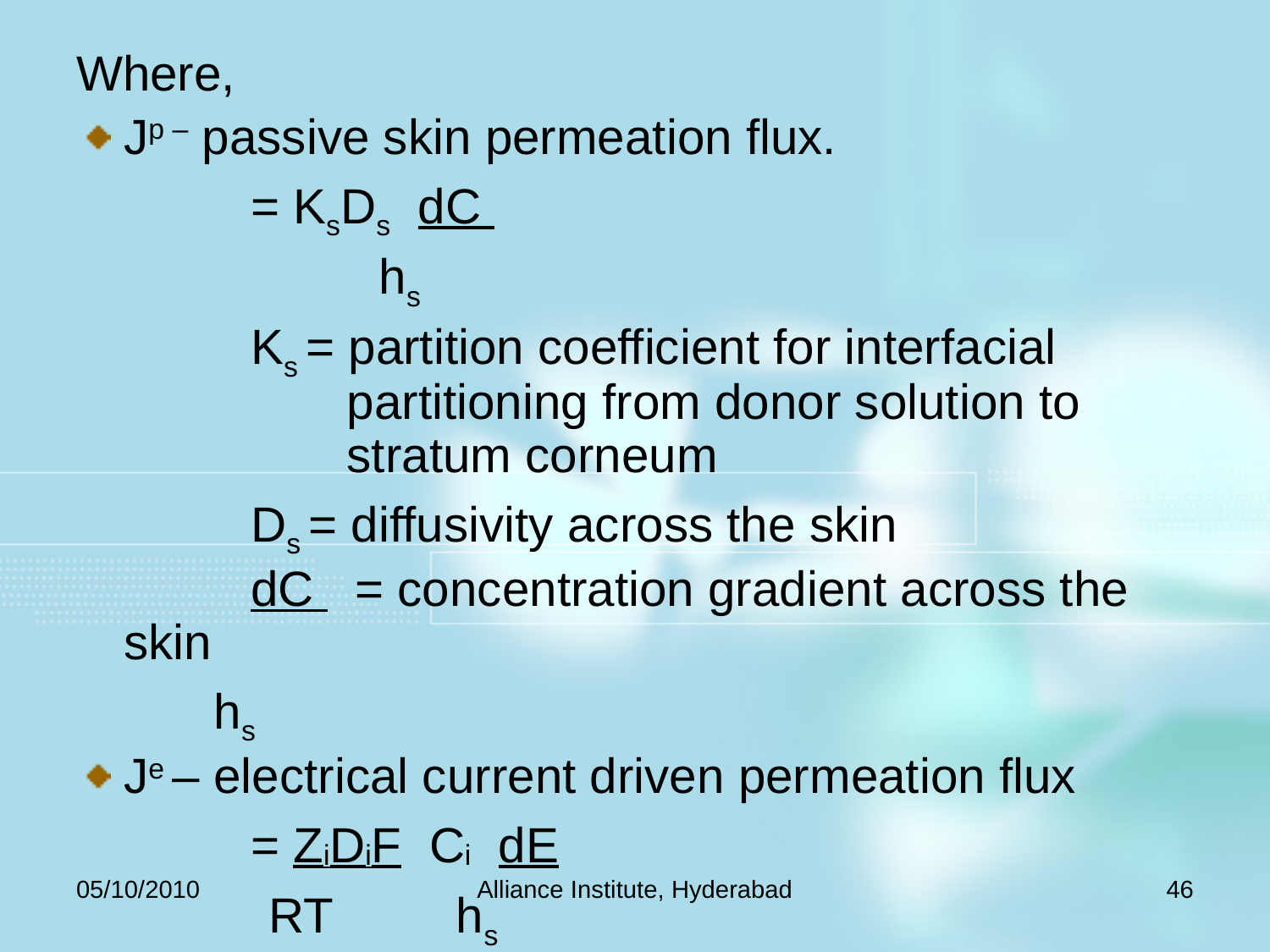

Where,
Jp – passive skin permeation flux.
		= KsDs  dC
                      hs
		Ks = partition coefficient for interfacial 		       partitioning from donor solution to 	  	       stratum corneum
		Ds = diffusivity across the skin
		dC   = concentration gradient across the skin
          hs
Je – electrical current driven permeation flux
		= ZiDiF  Ci  dE
              RT         hs

05/10/2010
Alliance Institute, Hyderabad
46